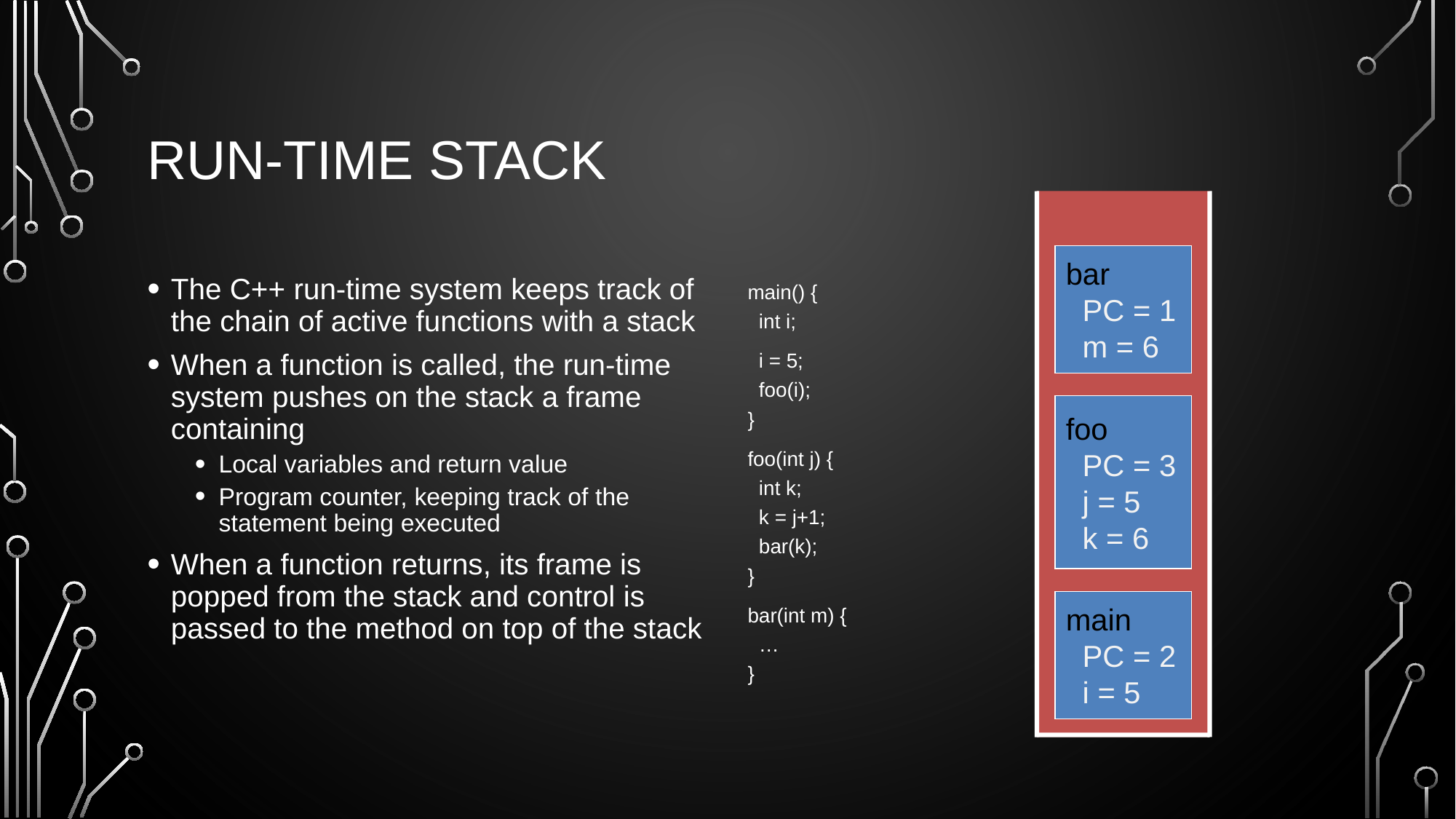

# Run-time Stack

bar
  PC = 1
  m = 6
The C++ run-time system keeps track of the chain of active functions with a stack
When a function is called, the run-time system pushes on the stack a frame containing
Local variables and return value
Program counter, keeping track of the statement being executed
When a function returns, its frame is popped from the stack and control is passed to the method on top of the stack
main() {
  int i;
  i = 5;
  foo(i);
}
foo(int j) {
  int k;
  k = j+1;
  bar(k);
}
bar(int m) {
  …
}

foo
  PC = 3
  j = 5
  k = 6

main
  PC = 2
  i = 5